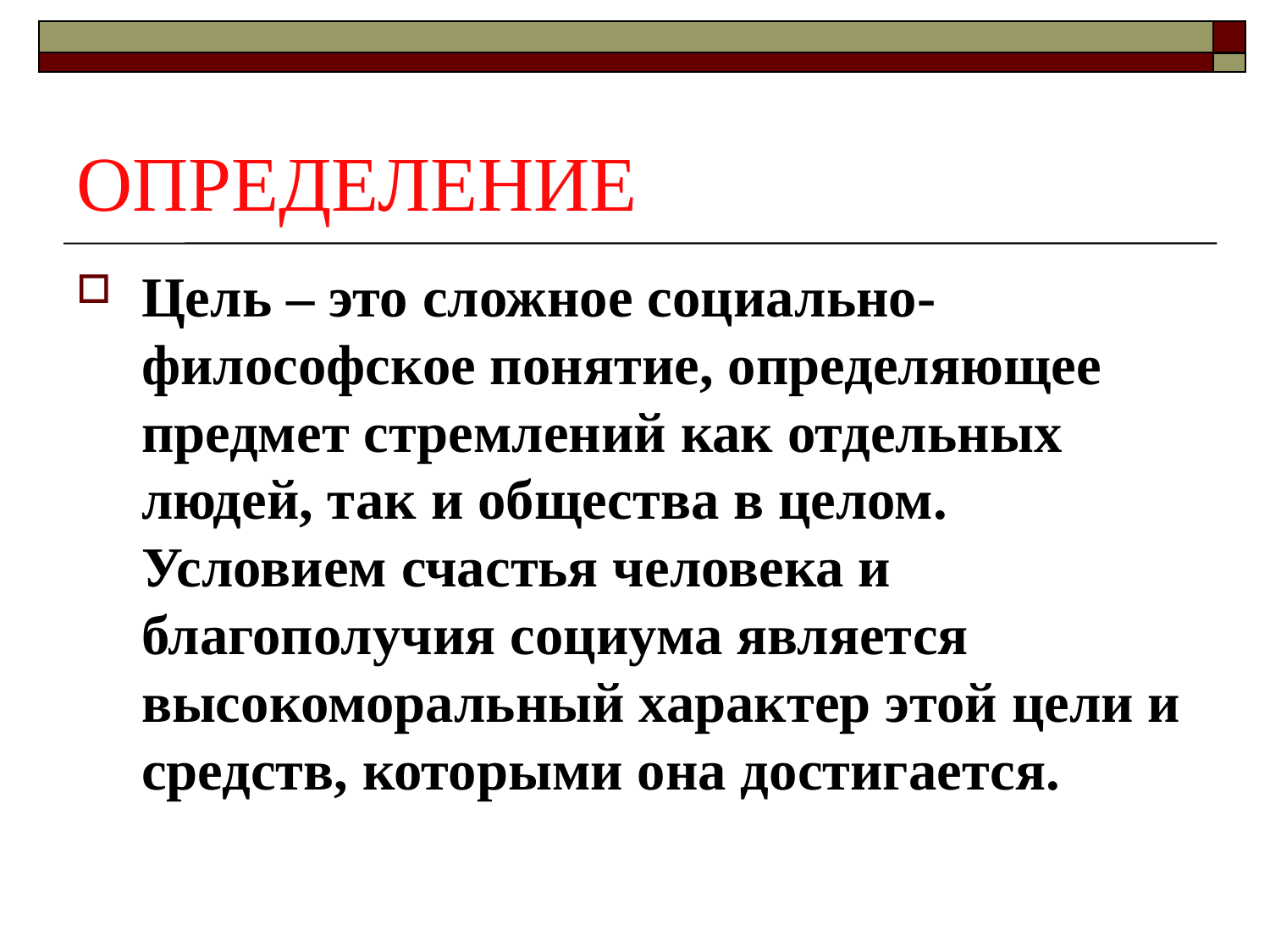

# ОПРЕДЕЛЕНИЕ
Цель – это сложное социально-философское понятие, определяющее предмет стремлений как отдельных людей, так и общества в целом. Условием счастья человека и благополучия социума является высокоморальный характер этой цели и средств, которыми она достигается.